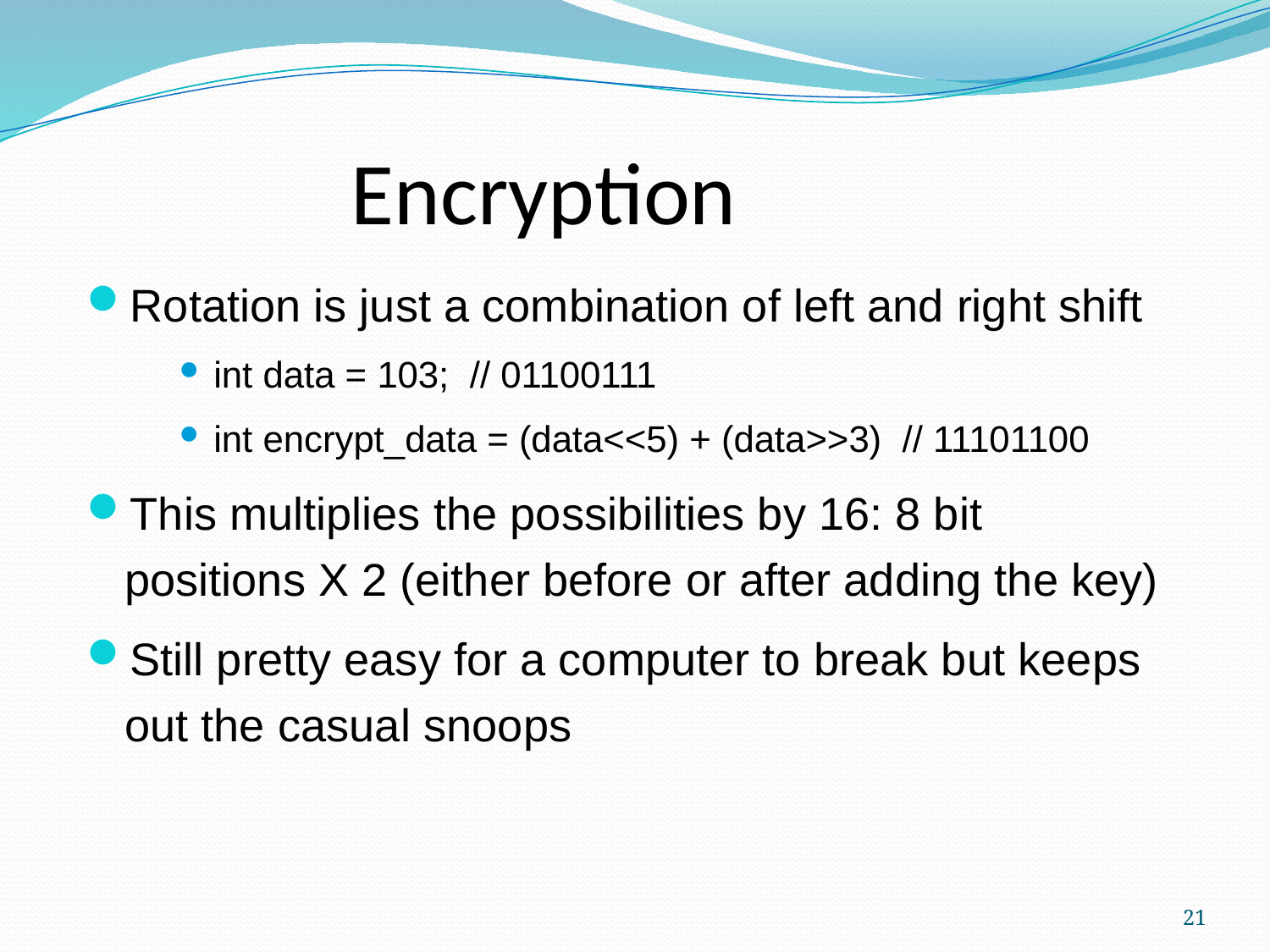

Encryption
Rotation is just a combination of left and right shift
int data = 103;  // 01100111
int encrypt_data = (data<<5) + (data>>3)  // 11101100
This multiplies the possibilities by 16: 8 bit positions X 2 (either before or after adding the key)
Still pretty easy for a computer to break but keeps out the casual snoops
21